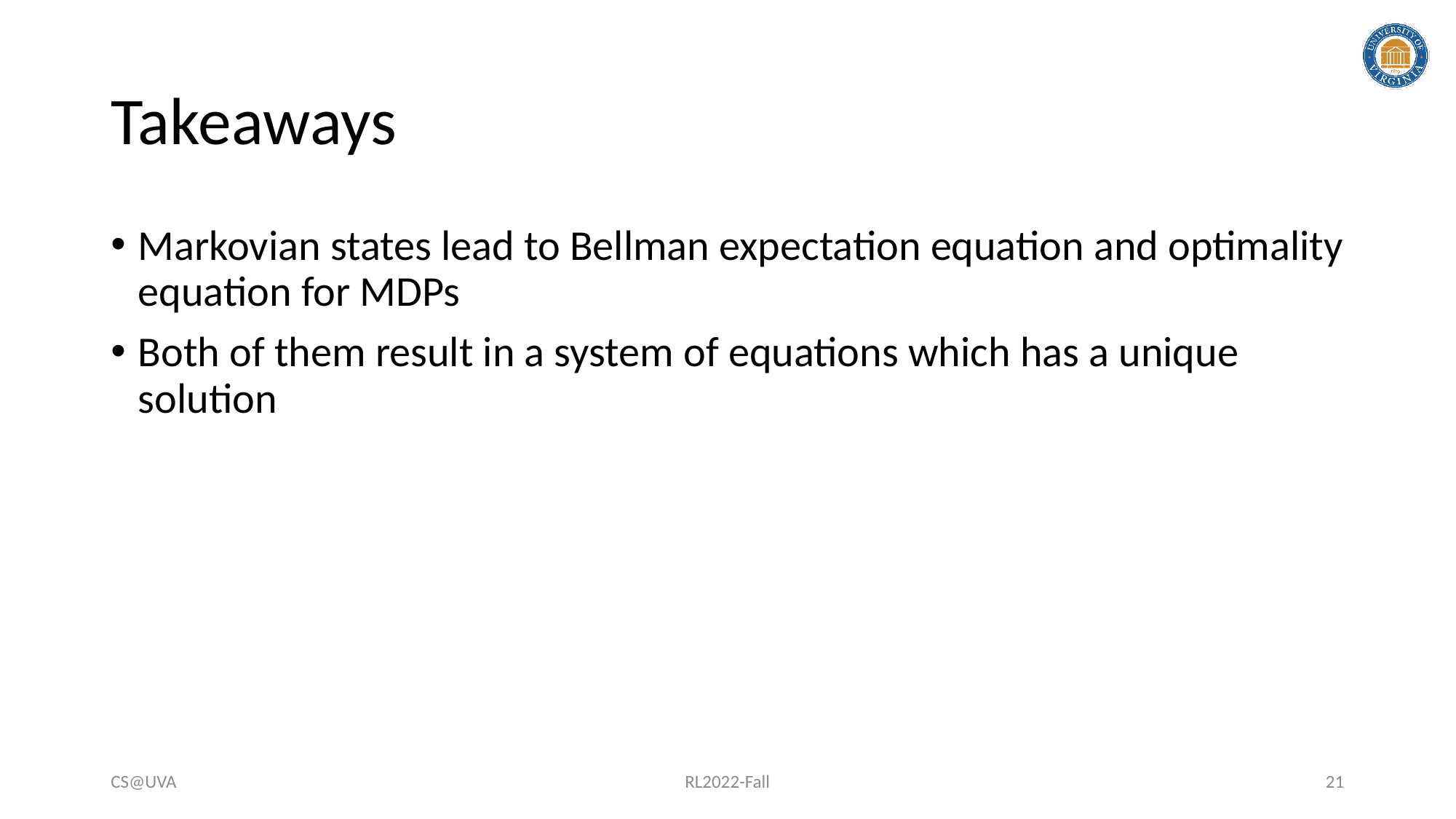

# Takeaways
Markovian states lead to Bellman expectation equation and optimality equation for MDPs
Both of them result in a system of equations which has a unique solution
CS@UVA
RL2022-Fall
21